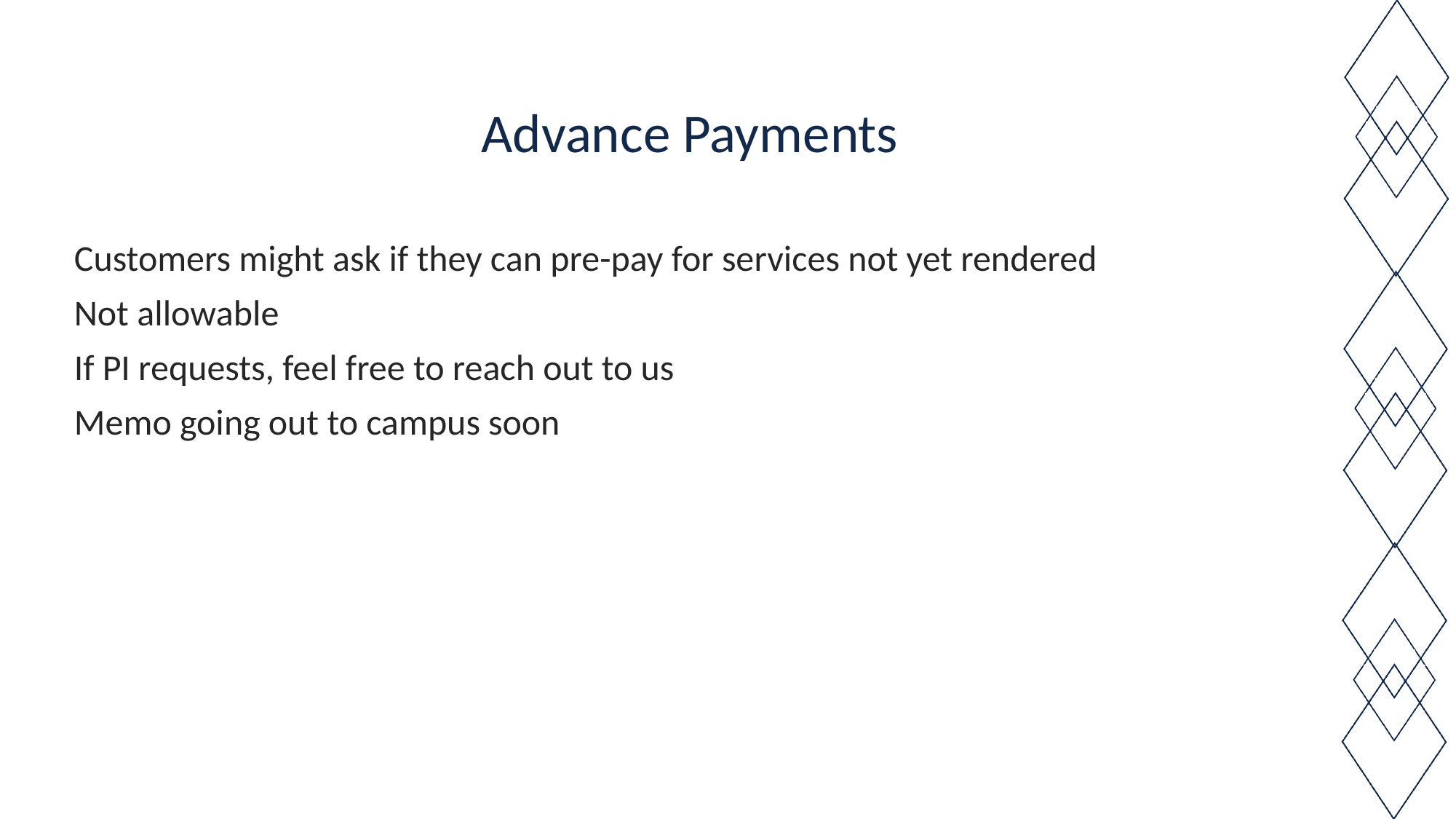

# Advance Payments
Customers might ask if they can pre-pay for services not yet rendered
Not allowable
If PI requests, feel free to reach out to us
Memo going out to campus soon